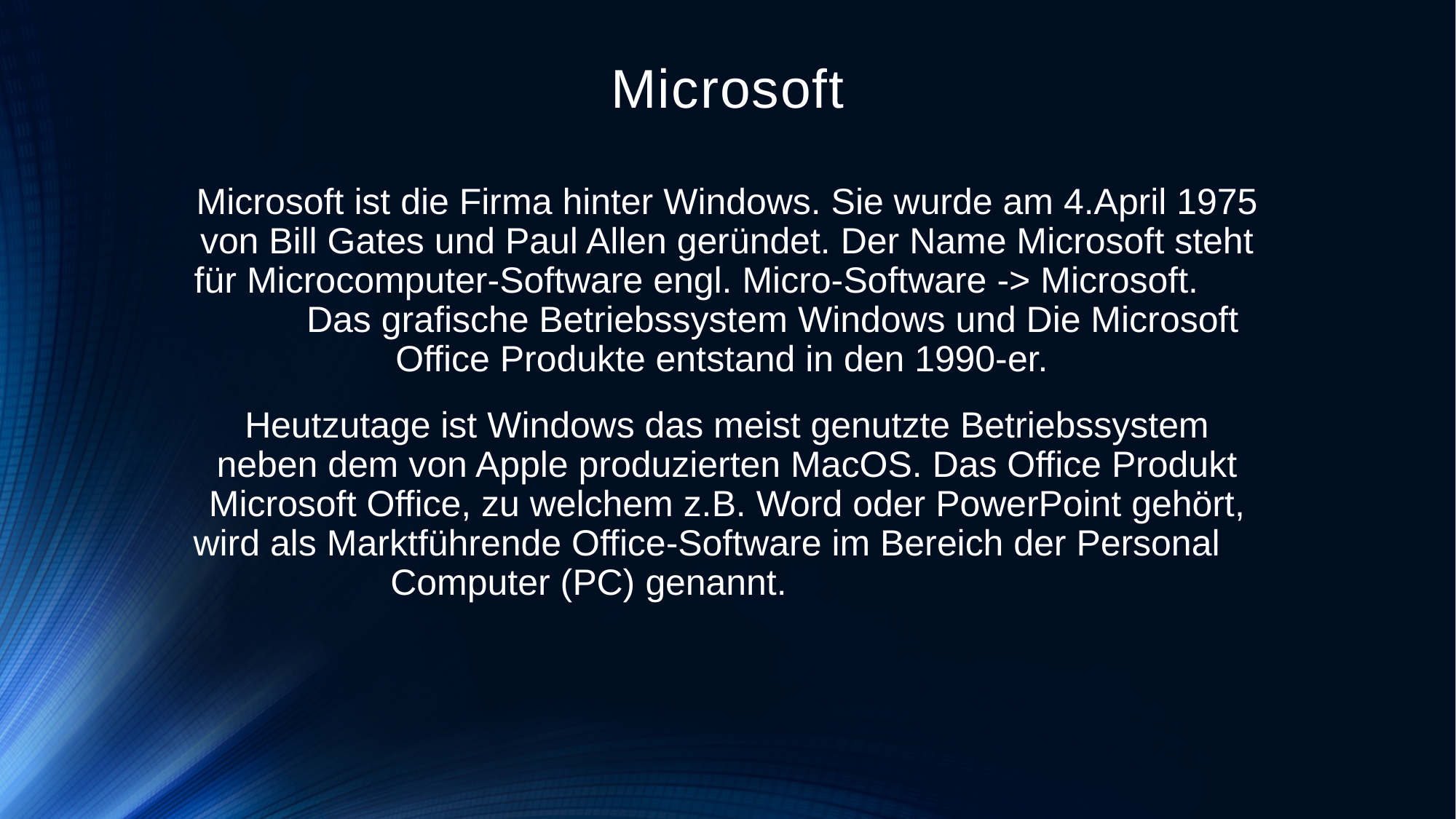

Microsoft
Microsoft ist die Firma hinter Windows. Sie wurde am 4.April 1975 von Bill Gates und Paul Allen geründet. Der Name Microsoft steht für Microcomputer-Software engl. Micro-Software -> Microsoft.                Das grafische Betriebssystem Windows und Die Microsoft Office Produkte entstand in den 1990-er.
Heutzutage ist Windows das meist genutzte Betriebssystem neben dem von Apple produzierten MacOS. Das Office Produkt Microsoft Office, zu welchem z.B. Word oder PowerPoint gehört, wird als Marktführende Office-Software im Bereich der Personal                        Computer (PC) genannt.